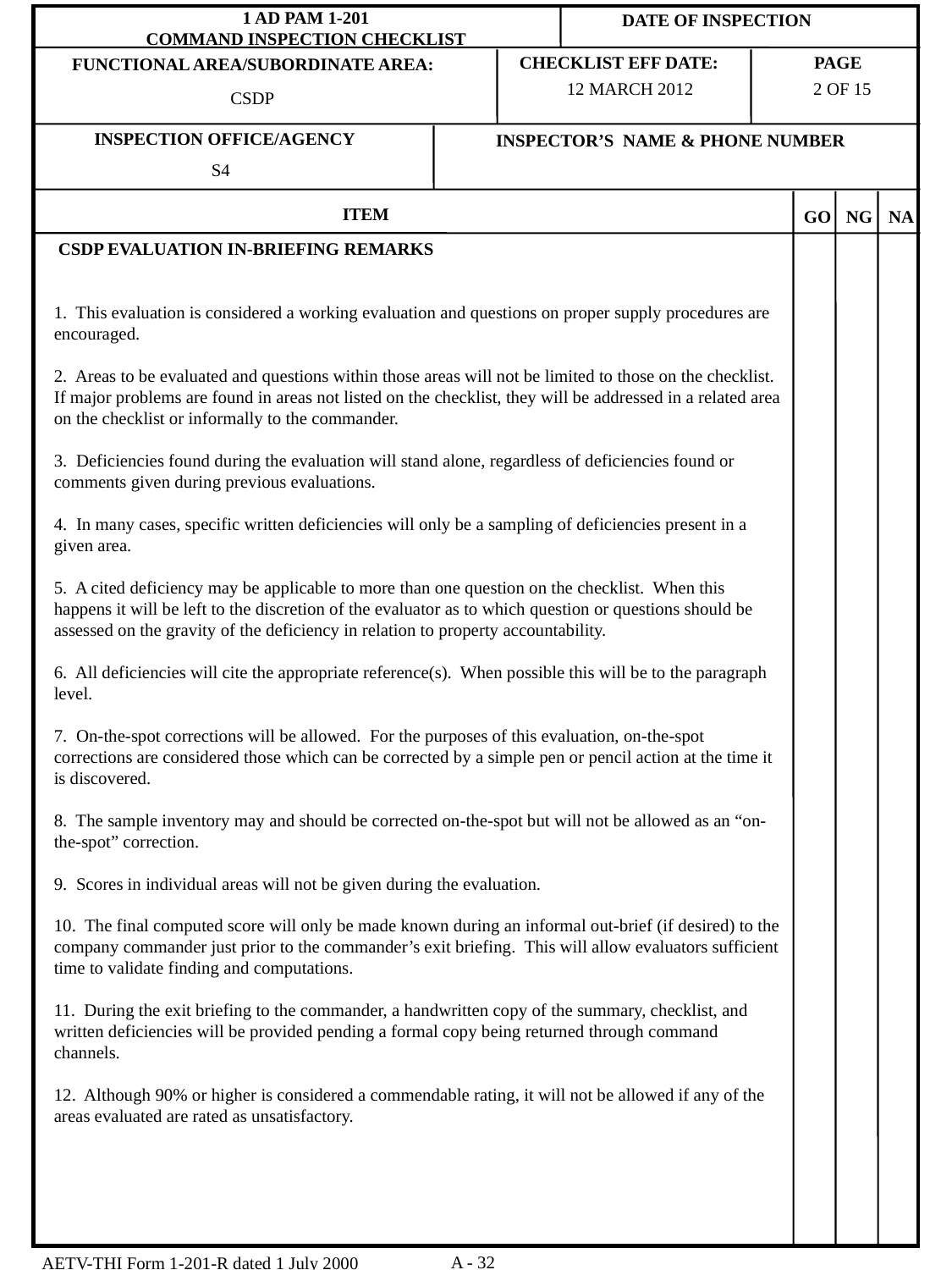

12 MARCH 2012
       2 OF 15
CSDP
S4
 CSDP EVALUATION IN-BRIEFING REMARKS

1.  This evaluation is considered a working evaluation and questions on proper supply procedures are encouraged.

2.  Areas to be evaluated and questions within those areas will not be limited to those on the checklist.  If major problems are found in areas not listed on the checklist, they will be addressed in a related area on the checklist or informally to the commander.

3.  Deficiencies found during the evaluation will stand alone, regardless of deficiencies found or comments given during previous evaluations.

4.  In many cases, specific written deficiencies will only be a sampling of deficiencies present in a given area.

5.  A cited deficiency may be applicable to more than one question on the checklist.  When this happens it will be left to the discretion of the evaluator as to which question or questions should be assessed on the gravity of the deficiency in relation to property accountability.

6.  All deficiencies will cite the appropriate reference(s).  When possible this will be to the paragraph level.

7.  On-the-spot corrections will be allowed.  For the purposes of this evaluation, on-the-spot corrections are considered those which can be corrected by a simple pen or pencil action at the time it is discovered.

8.  The sample inventory may and should be corrected on-the-spot but will not be allowed as an “on-the-spot” correction.

9.  Scores in individual areas will not be given during the evaluation.

10.  The final computed score will only be made known during an informal out-brief (if desired) to the company commander just prior to the commander’s exit briefing.  This will allow evaluators sufficient time to validate finding and computations.

11.  During the exit briefing to the commander, a handwritten copy of the summary, checklist, and written deficiencies will be provided pending a formal copy being returned through command channels.

12.  Although 90% or higher is considered a commendable rating, it will not be allowed if any of the areas evaluated are rated as unsatisfactory.